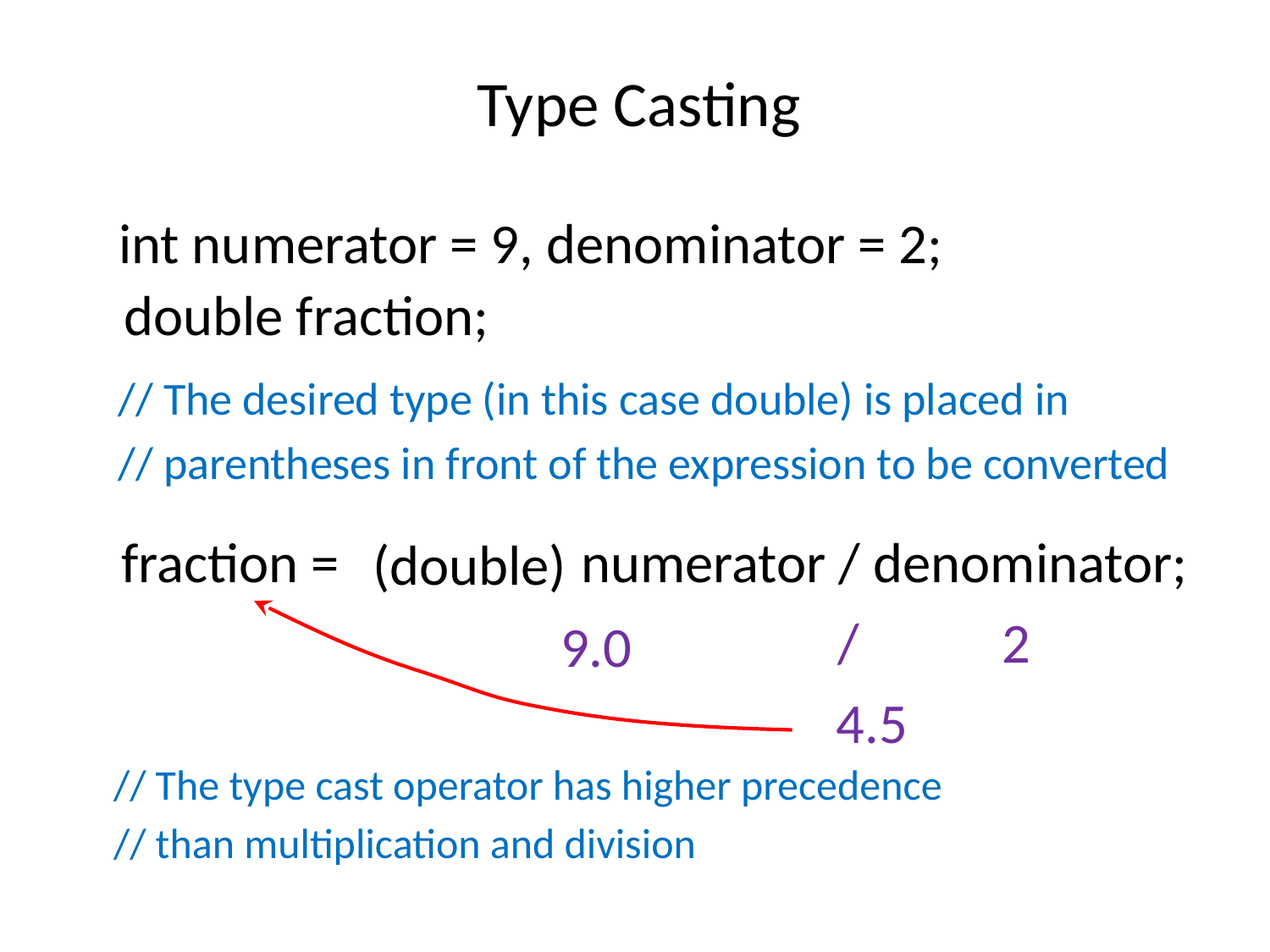

# Type Casting
int numerator = 9, denominator = 2;
double fraction;
// The desired type (in this case double) is placed in
// parentheses in front of the expression to be converted
fraction =                   numerator / denominator;
(double)

/
2
9.0
4.5
// The type cast operator has higher precedence
// than multiplication and division